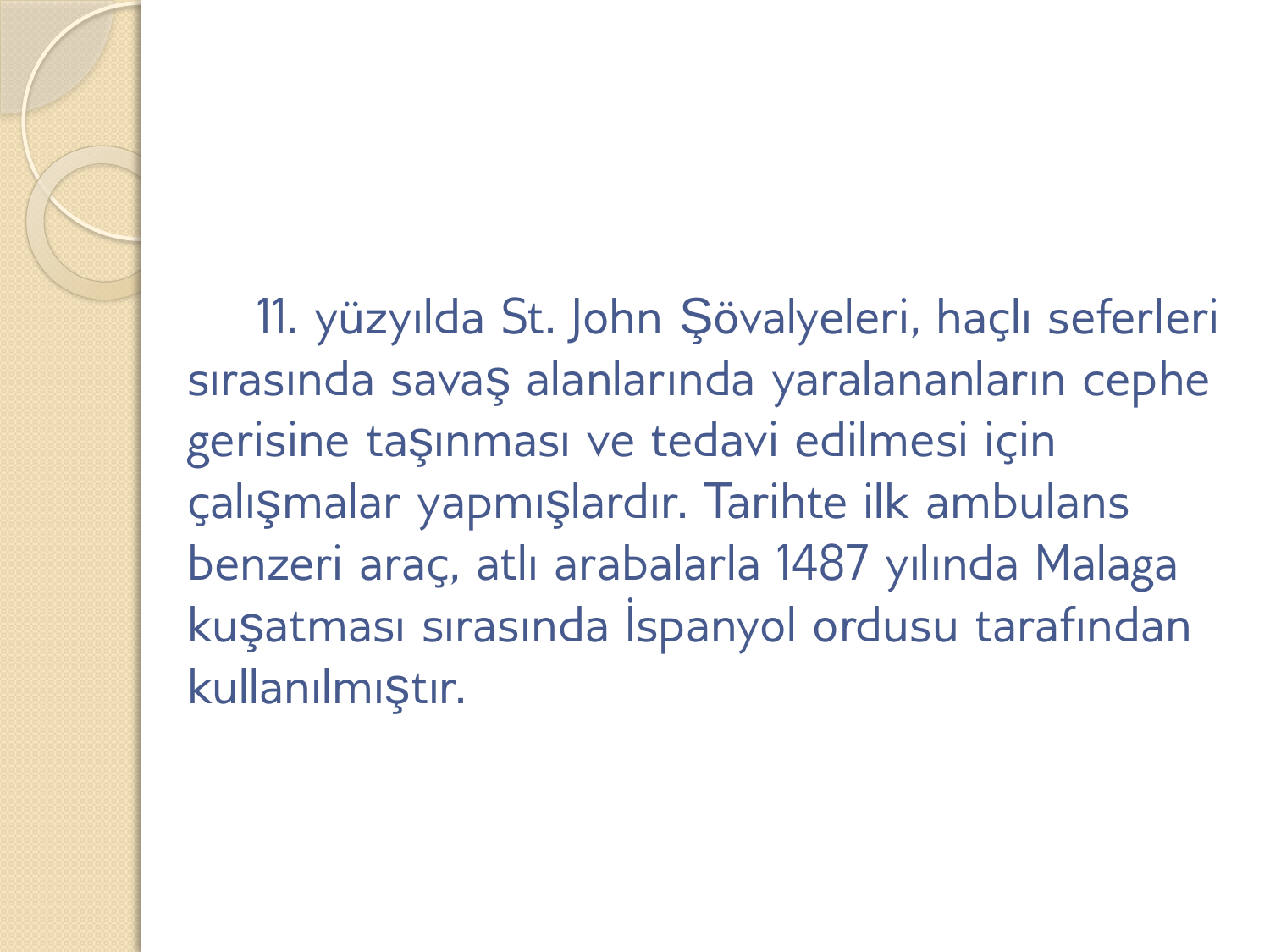

11. yüzyılda St. John Şövalyeleri, haçlı seferleri sırasında savaş alanlarında yaralananların cephe gerisine taşınması ve tedavi edilmesi için çalışmalar yapmışlardır. Tarihte ilk ambulans benzeri araç, atlı arabalarla 1487 yılında Malaga kuşatması sırasında İspanyol ordusu tarafından kullanılmıştır.